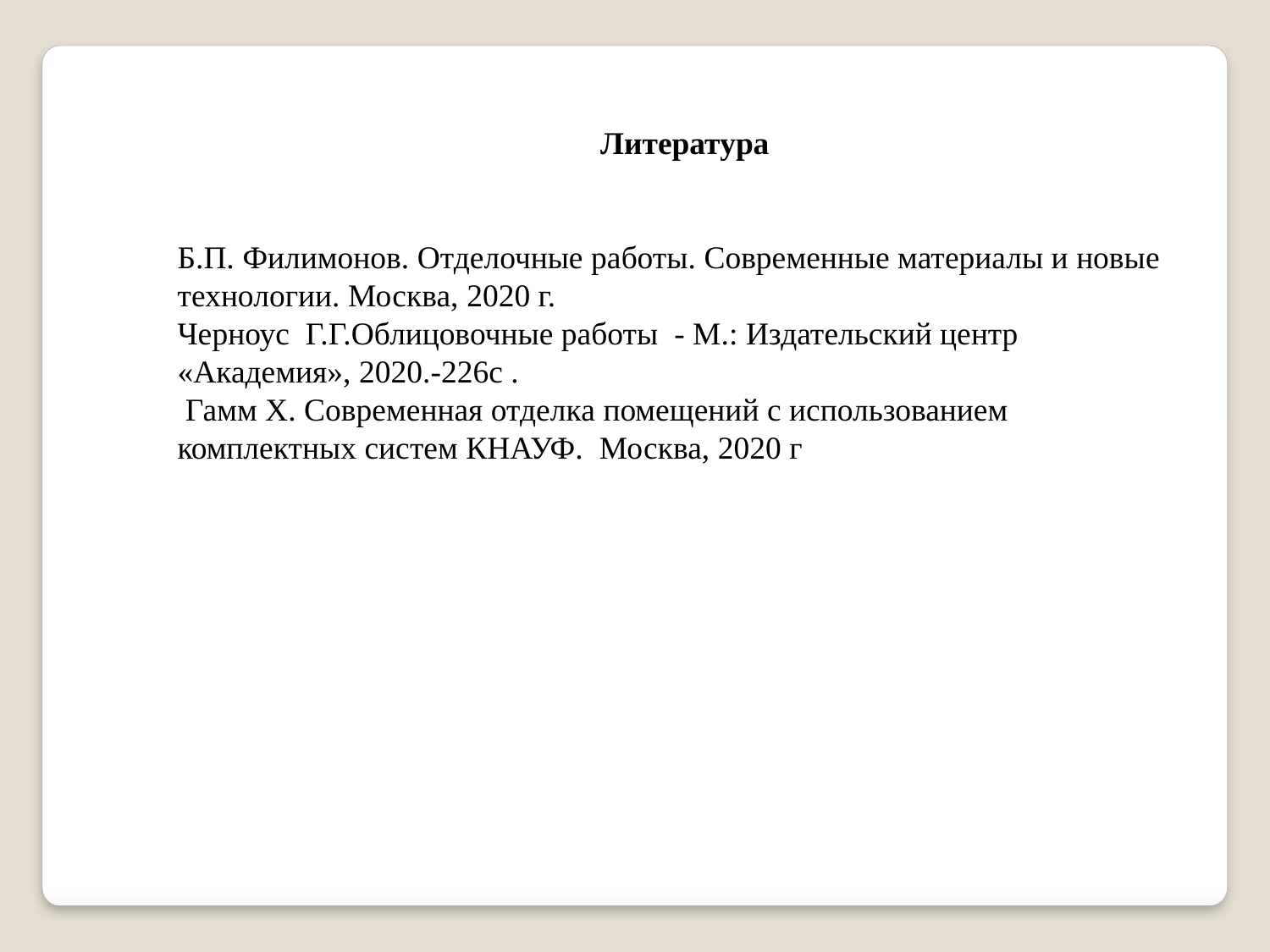

Литература

Б.П. Филимонов. Отделочные работы. Современные материалы и новые технологии. Москва, 2020 г.
Черноус  Г.Г.Облицовочные работы  - М.: Издательский центр «Академия», 2020.-226с .
 Гамм Х. Современная отделка помещений с использованием комплектных систем КНАУФ.  Москва, 2020 г